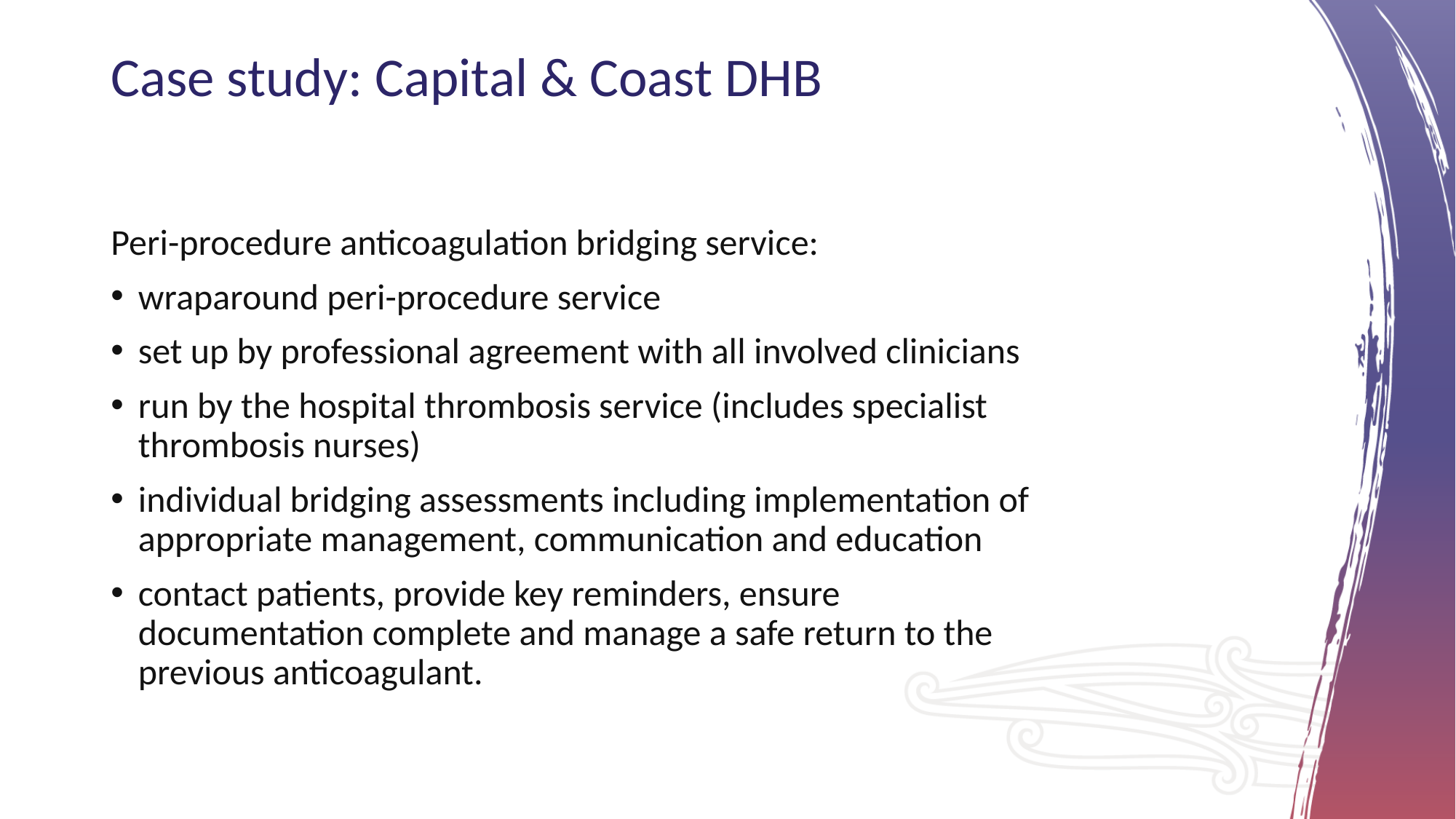

# Case study: Capital & Coast DHB
Peri-procedure anticoagulation bridging service:
wraparound peri-procedure service
set up by professional agreement with all involved clinicians
run by the hospital thrombosis service (includes specialist thrombosis nurses)
individual bridging assessments including implementation of appropriate management, communication and education
contact patients, provide key reminders, ensure documentation complete and manage a safe return to the previous anticoagulant.